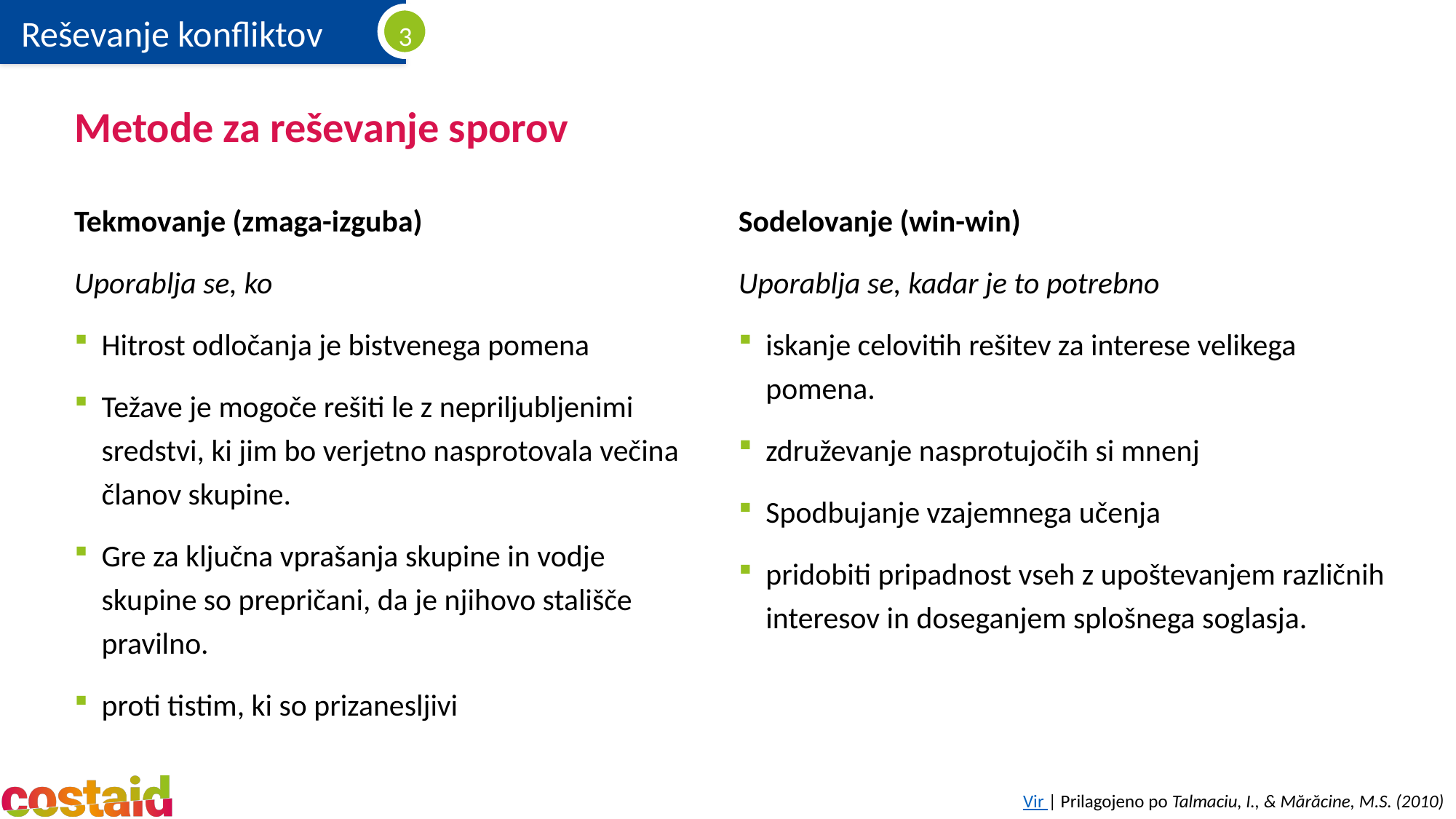

# Metode za reševanje sporov
Tekmovanje (zmaga-izguba)
Uporablja se, ko
Hitrost odločanja je bistvenega pomena
Težave je mogoče rešiti le z nepriljubljenimi sredstvi, ki jim bo verjetno nasprotovala večina članov skupine.
Gre za ključna vprašanja skupine in vodje skupine so prepričani, da je njihovo stališče pravilno.
proti tistim, ki so prizanesljivi

Sodelovanje (win-win)
Uporablja se, kadar je to potrebno
iskanje celovitih rešitev za interese velikega pomena.
združevanje nasprotujočih si mnenj
Spodbujanje vzajemnega učenja
pridobiti pripadnost vseh z upoštevanjem različnih interesov in doseganjem splošnega soglasja.
Vir | Prilagojeno po Talmaciu, I., & Mărăcine, M.S. (2010)